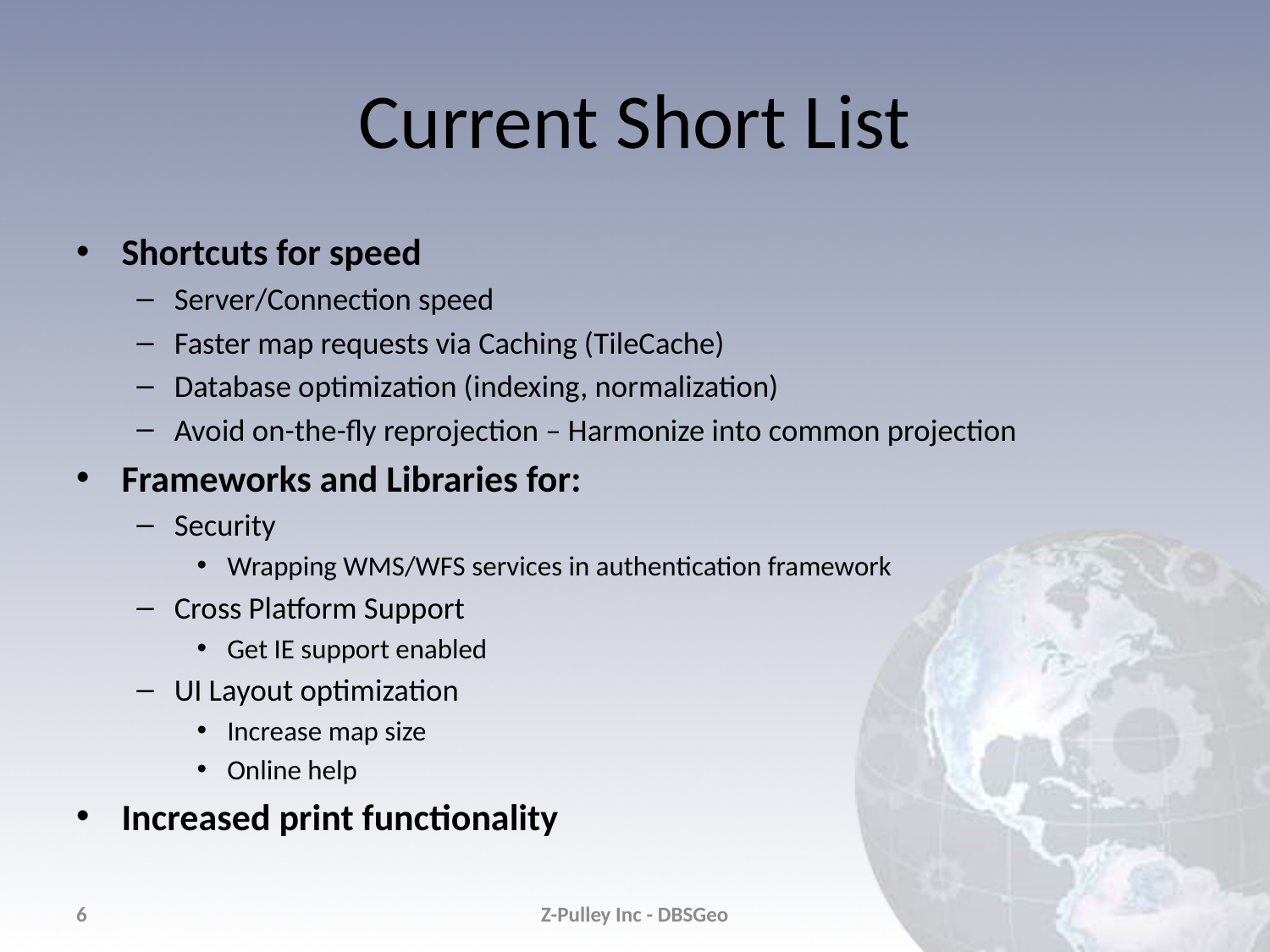

# Current Short List
Shortcuts for speed
Server/Connection speed
Faster map requests via Caching (TileCache)
Database optimization (indexing, normalization)
Avoid on-the-fly reprojection – Harmonize into common projection
Frameworks and Libraries for:
Security
Wrapping WMS/WFS services in authentication framework
Cross Platform Support
Get IE support enabled
UI Layout optimization
Increase map size
Online help
Increased print functionality
6
Z-Pulley Inc - DBSGeo